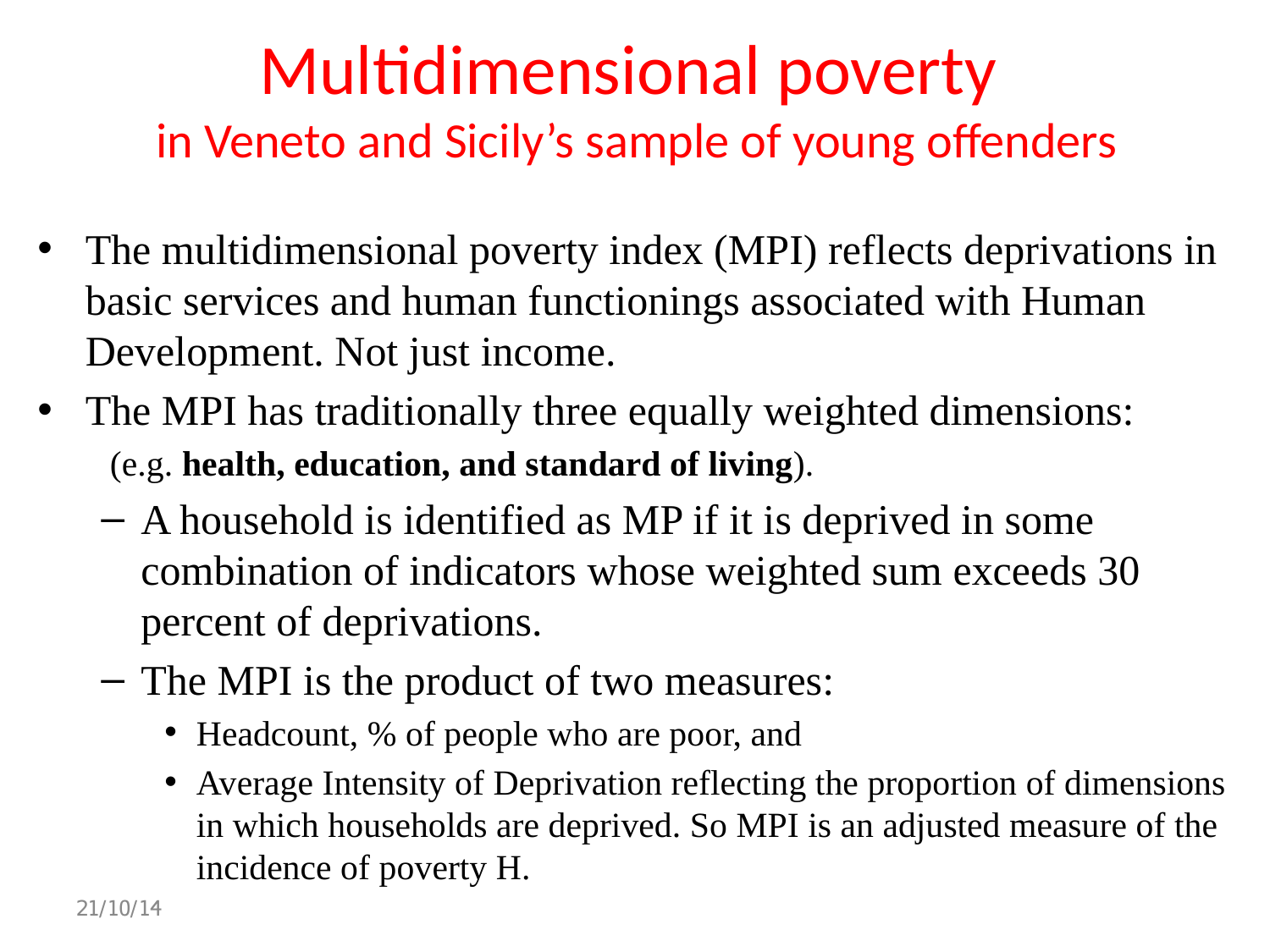

# Multidimensional poverty in Veneto and Sicily’s sample of young offenders
The multidimensional poverty index (MPI) reflects deprivations in basic services and human functionings associated with Human Development. Not just income.
The MPI has traditionally three equally weighted dimensions:
 (e.g. health, education, and standard of living).
A household is identified as MP if it is deprived in some combination of indicators whose weighted sum exceeds 30 percent of deprivations.
The MPI is the product of two measures:
Headcount, % of people who are poor, and
Average Intensity of Deprivation reflecting the proportion of dimensions in which households are deprived. So MPI is an adjusted measure of the incidence of poverty H.

21/10/14